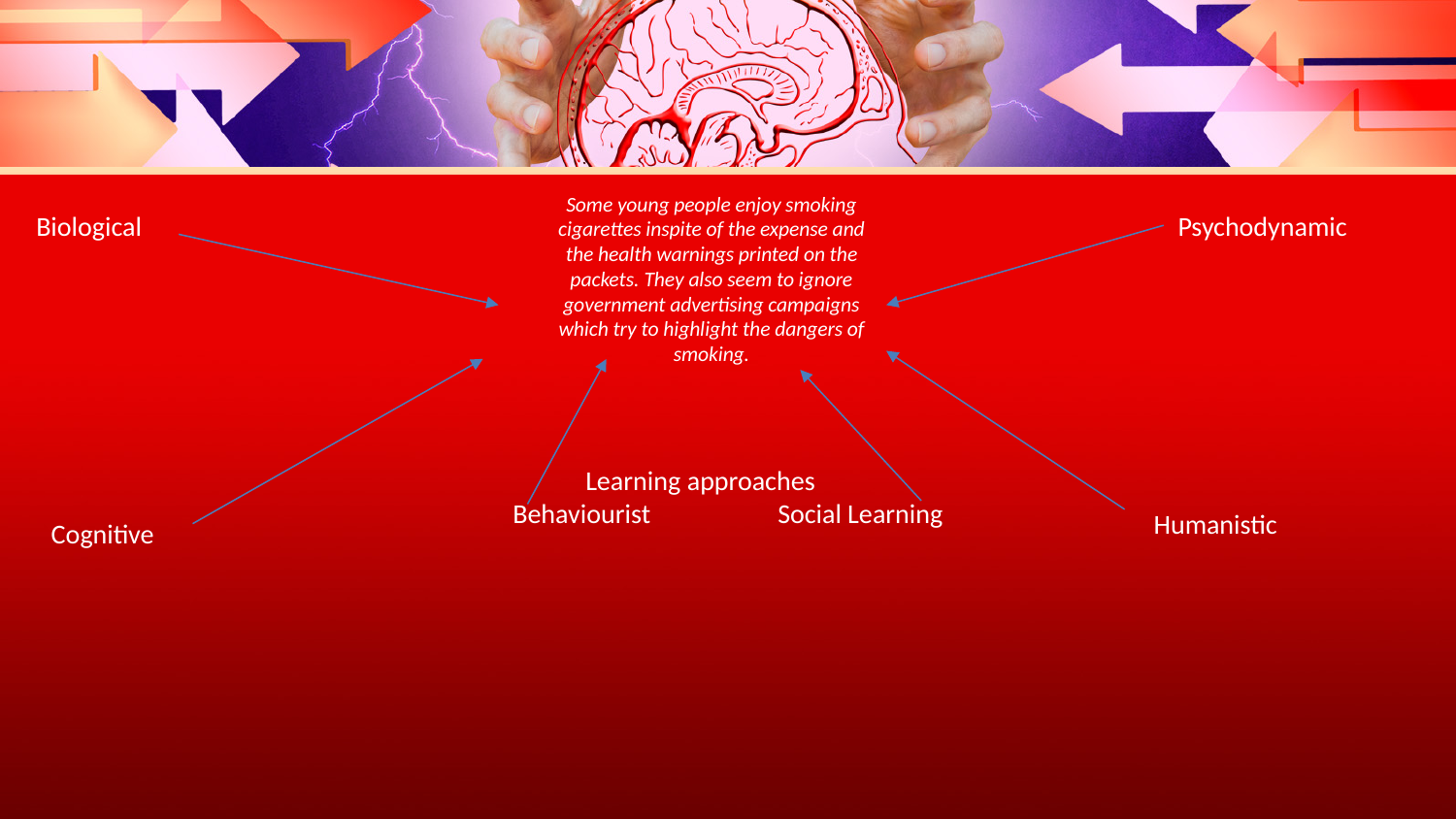

Some young people enjoy smoking cigarettes inspite of the expense and the health warnings printed on the packets. They also seem to ignore government advertising campaigns which try to highlight the dangers of smoking.
Biological
Psychodynamic
            Learning approaches
Behaviourist                     Social Learning
Humanistic
Cognitive